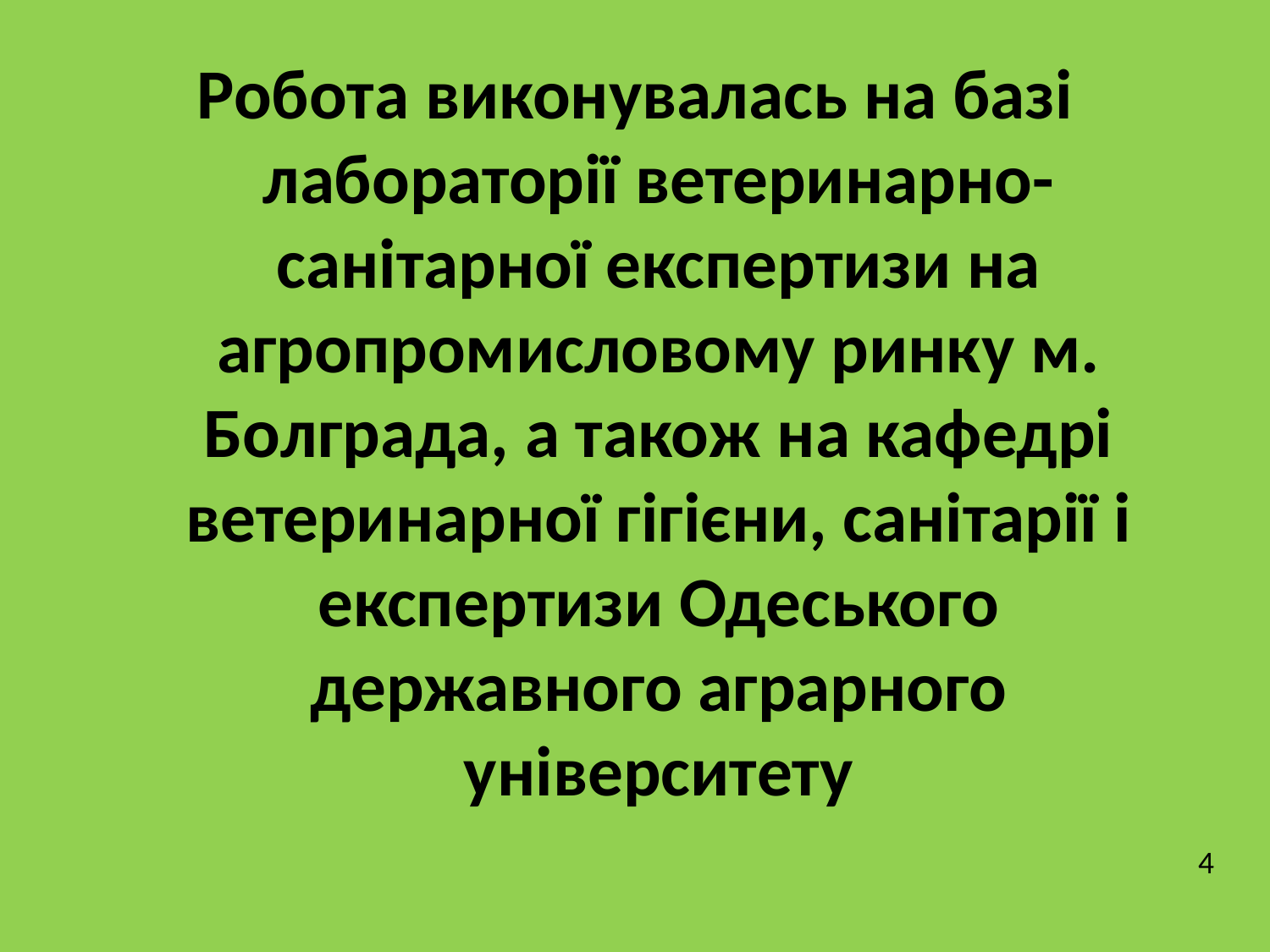

Робота виконувалась на базі лабораторії ветеринарно-санітарної експертизи на агропромисловому ринку м. Болграда, а також на кафедрі ветеринарної гігієни, санітарії і експертизи Одеського державного аграрного університету

4